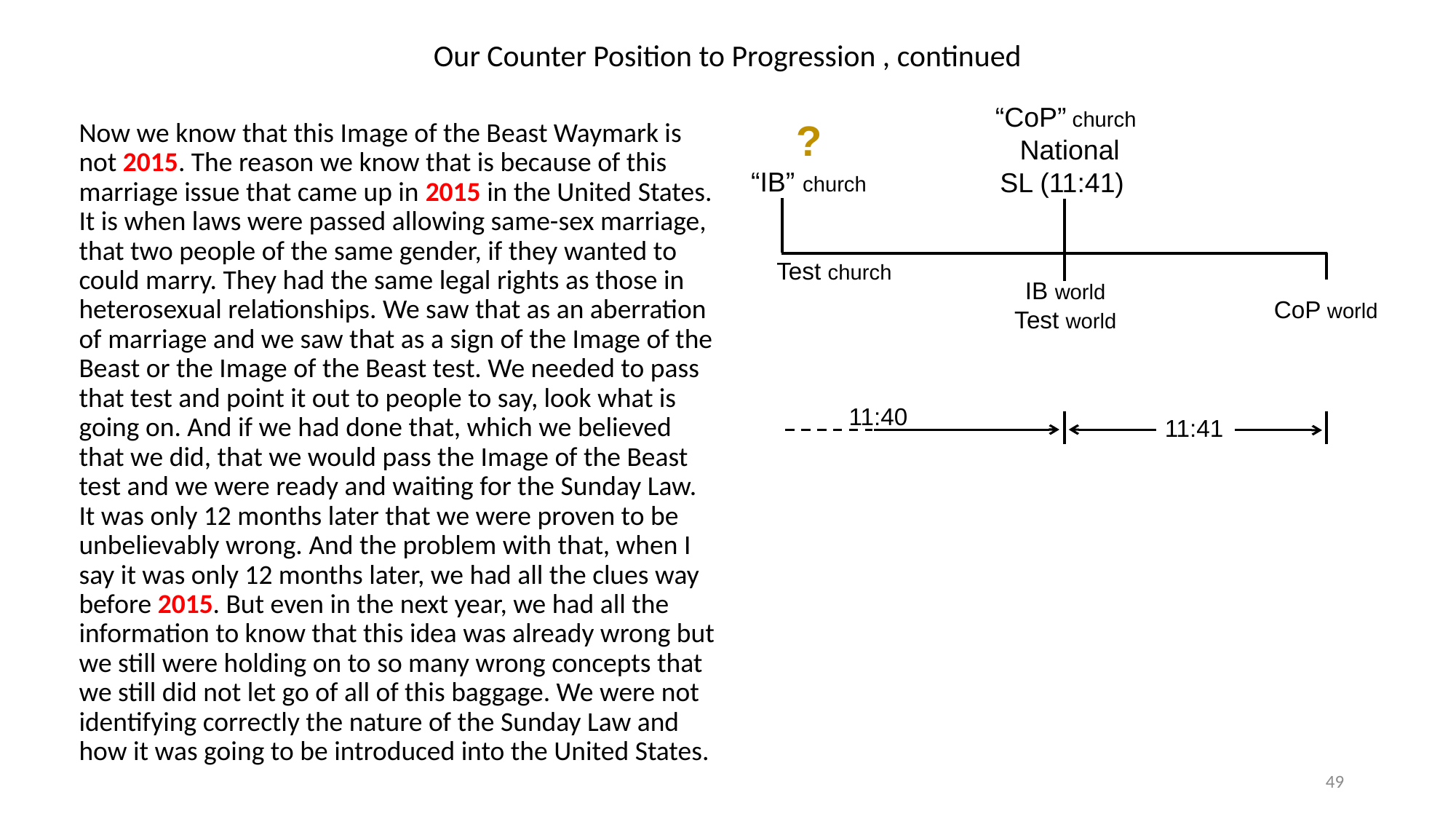

# Our Counter Position to Progression , continued
“CoP” church  National SL (11:41)
?
“IB” church
Now we know that this Image of the Beast Waymark is not 2015. The reason we know that is because of this marriage issue that came up in 2015 in the United States. It is when laws were passed allowing same-sex marriage, that two people of the same gender, if they wanted to could marry. They had the same legal rights as those in heterosexual relationships. We saw that as an aberration of marriage and we saw that as a sign of the Image of the Beast or the Image of the Beast test. We needed to pass that test and point it out to people to say, look what is going on. And if we had done that, which we believed that we did, that we would pass the Image of the Beast test and we were ready and waiting for the Sunday Law. It was only 12 months later that we were proven to be unbelievably wrong. And the problem with that, when I say it was only 12 months later, we had all the clues way before 2015. But even in the next year, we had all the information to know that this idea was already wrong but we still were holding on to so many wrong concepts that we still did not let go of all of this baggage. We were not identifying correctly the nature of the Sunday Law and how it was going to be introduced into the United States.
Test church
IB world
Test world
CoP world
11:40
11:41
49